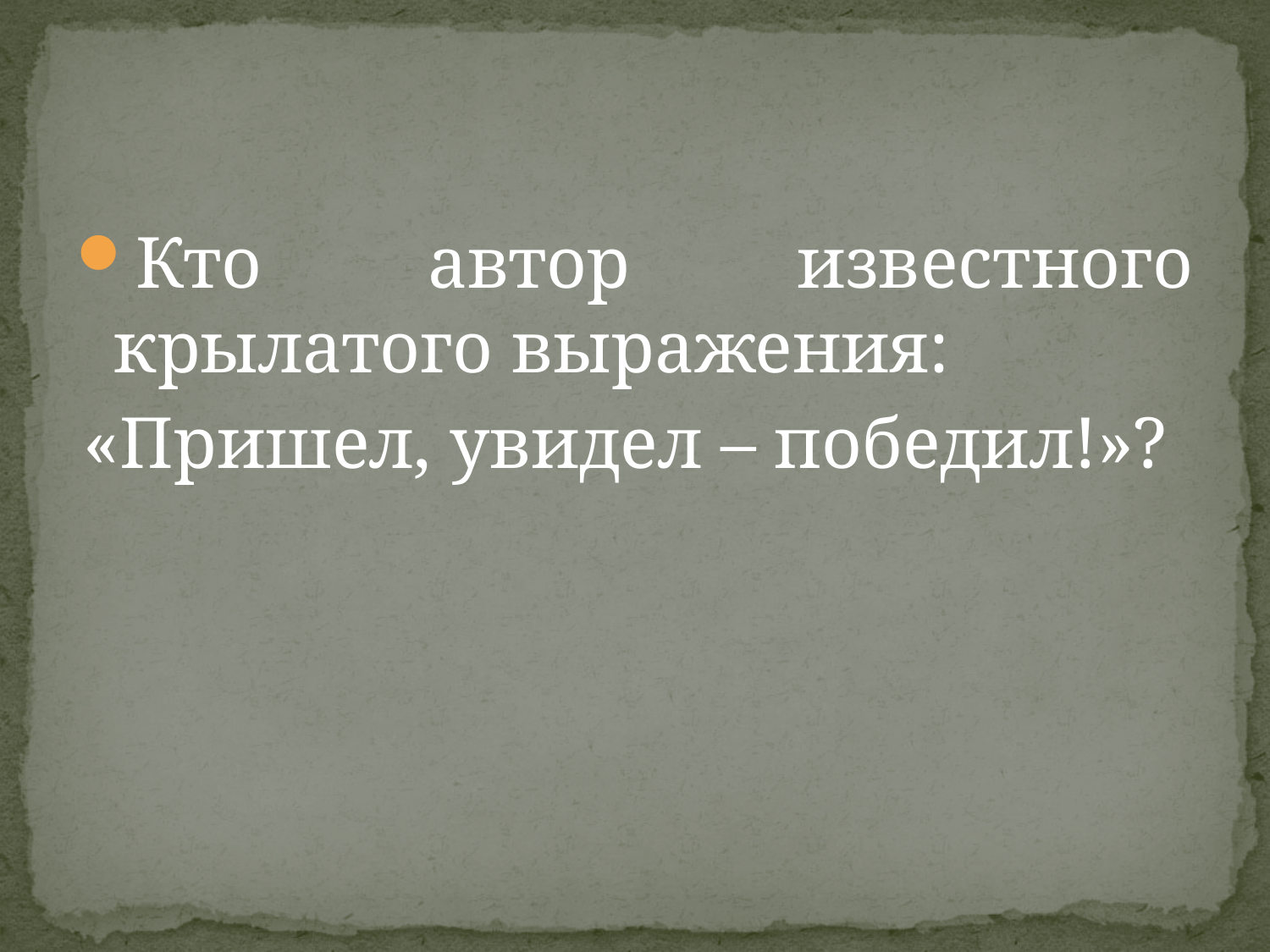

Кто автор известного крылатого выражения:
«Пришел, увидел – победил!»?